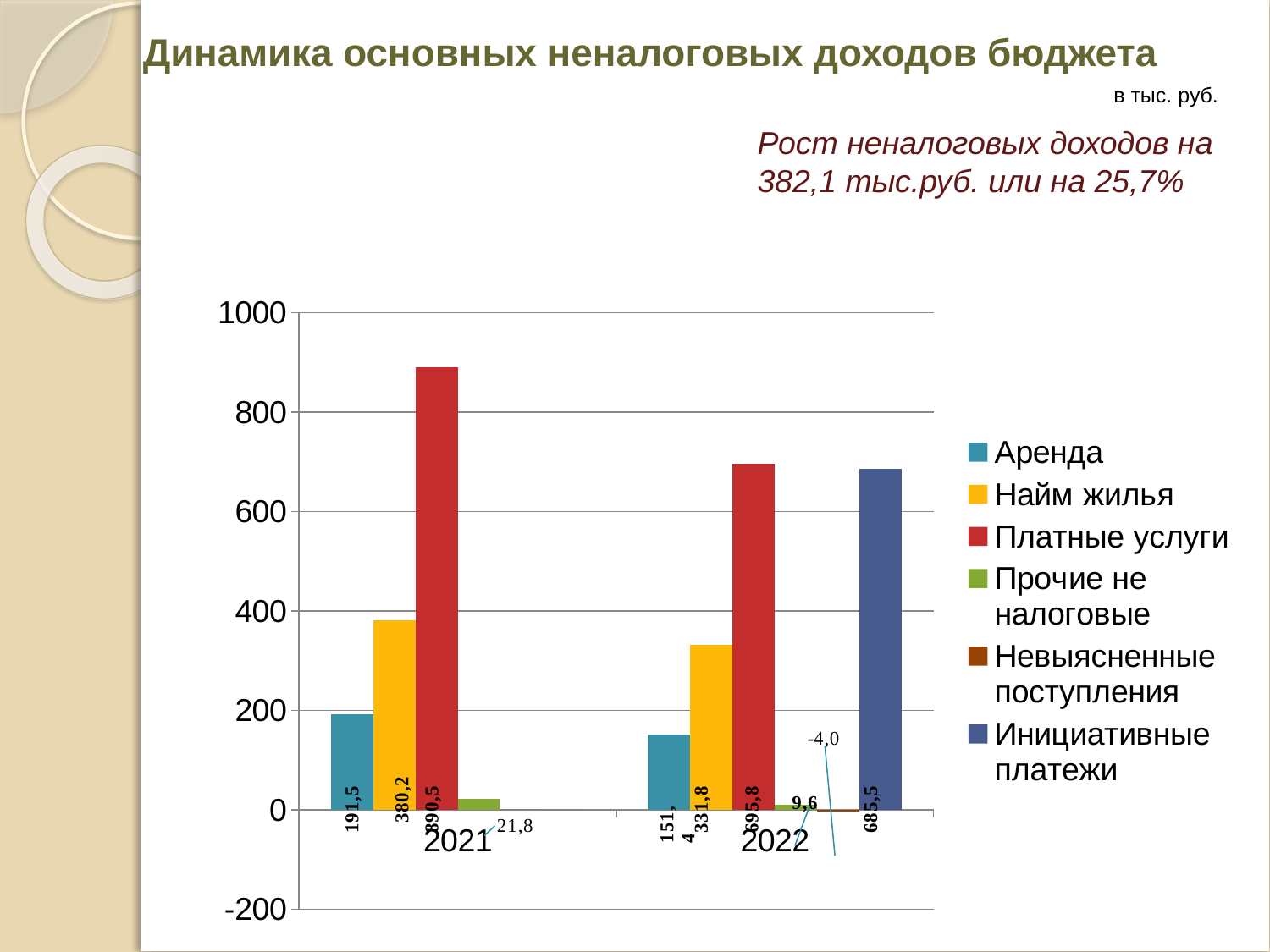

Динамика основных неналоговых доходов бюджета
в тыс. руб.
Рост неналоговых доходов на  382,1 тыс.руб. или на 25,7%

### Chart

| Category | Аренда  | Найм жилья | Платные услуги | Прочие не налоговые | Невыясненные поступления | Инициативные платежи |
|---|---|---|---|---|---|---|
| 2021 | 191.5 | 380.2 | 890.5 | 21.8 | 0.0 | 0.0 |
| 2022 | 151.4 | 331.8 | 695.8 | 9.6 | -4.0 | 685.5 |